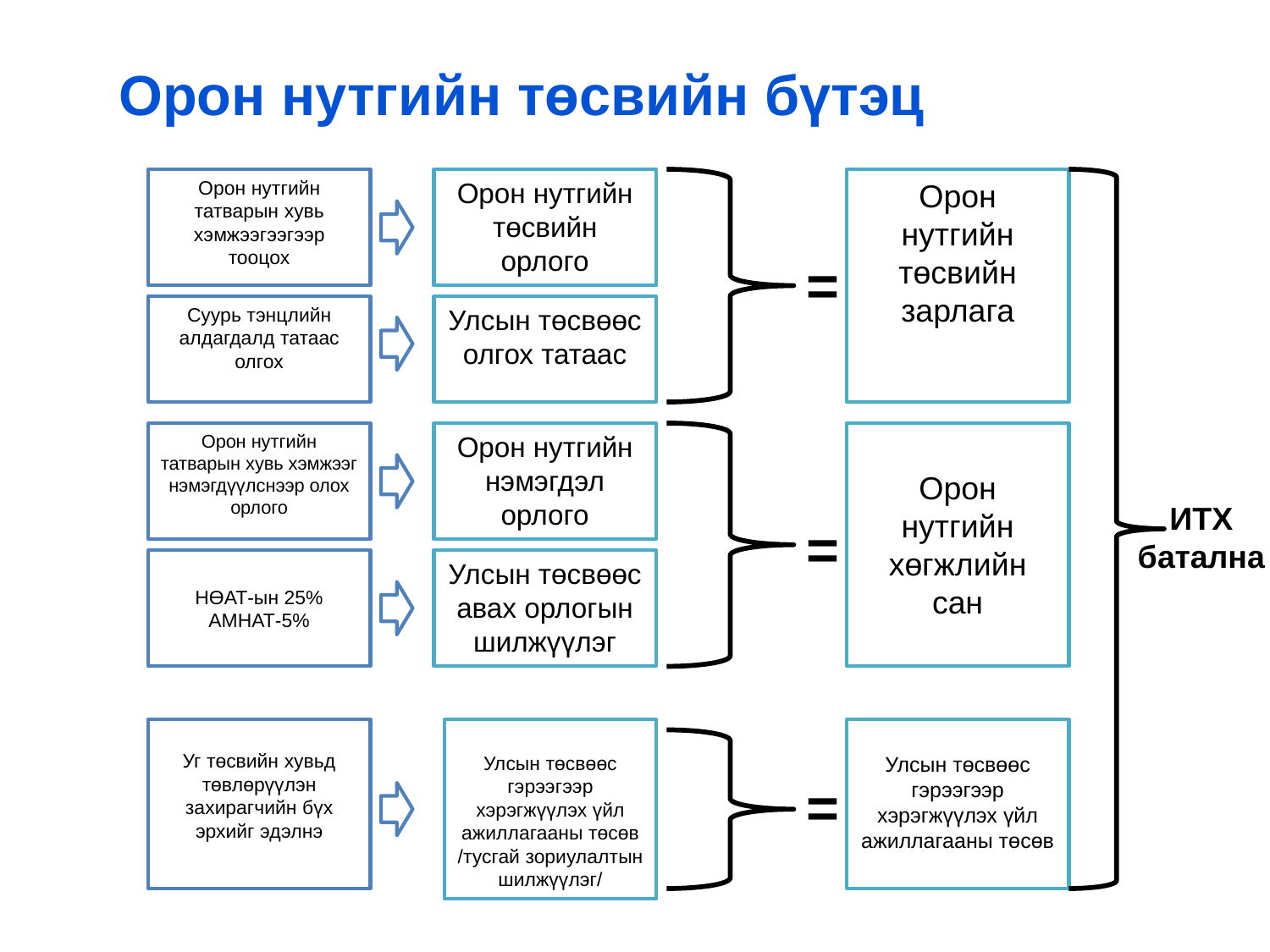

# Орон нутгийн төсвийн бүтэц
Орон нутгийн татварын хувь хэмжээгээгээр тооцох
Орон нутгийн төсвийн орлого

Орон нутгийн төсвийн зарлага

=
Суурь тэнцлийн алдагдалд татаас олгох
Улсын төсвөөс олгох татаас

Орон нутгийн татварын хувь хэмжээг нэмэгдүүлснээр олох орлого
Орон нутгийн нэмэгдэл орлого

Орон нутгийн хөгжлийн сан

ИТХ батална
=
НӨАТ-ын 25%
АМНАТ-5%
Улсын төсвөөс авах орлогын шилжүүлэг

Уг төсвийн хувьд төвлөрүүлэн захирагчийн бүх эрхийг эдэлнэ

Улсын төсвөөс гэрээгээр хэрэгжүүлэх үйл ажиллагааны төсөв
/тусгай зориулалтын шилжүүлэг/

Улсын төсвөөс гэрээгээр хэрэгжүүлэх үйл ажиллагааны төсөв

=